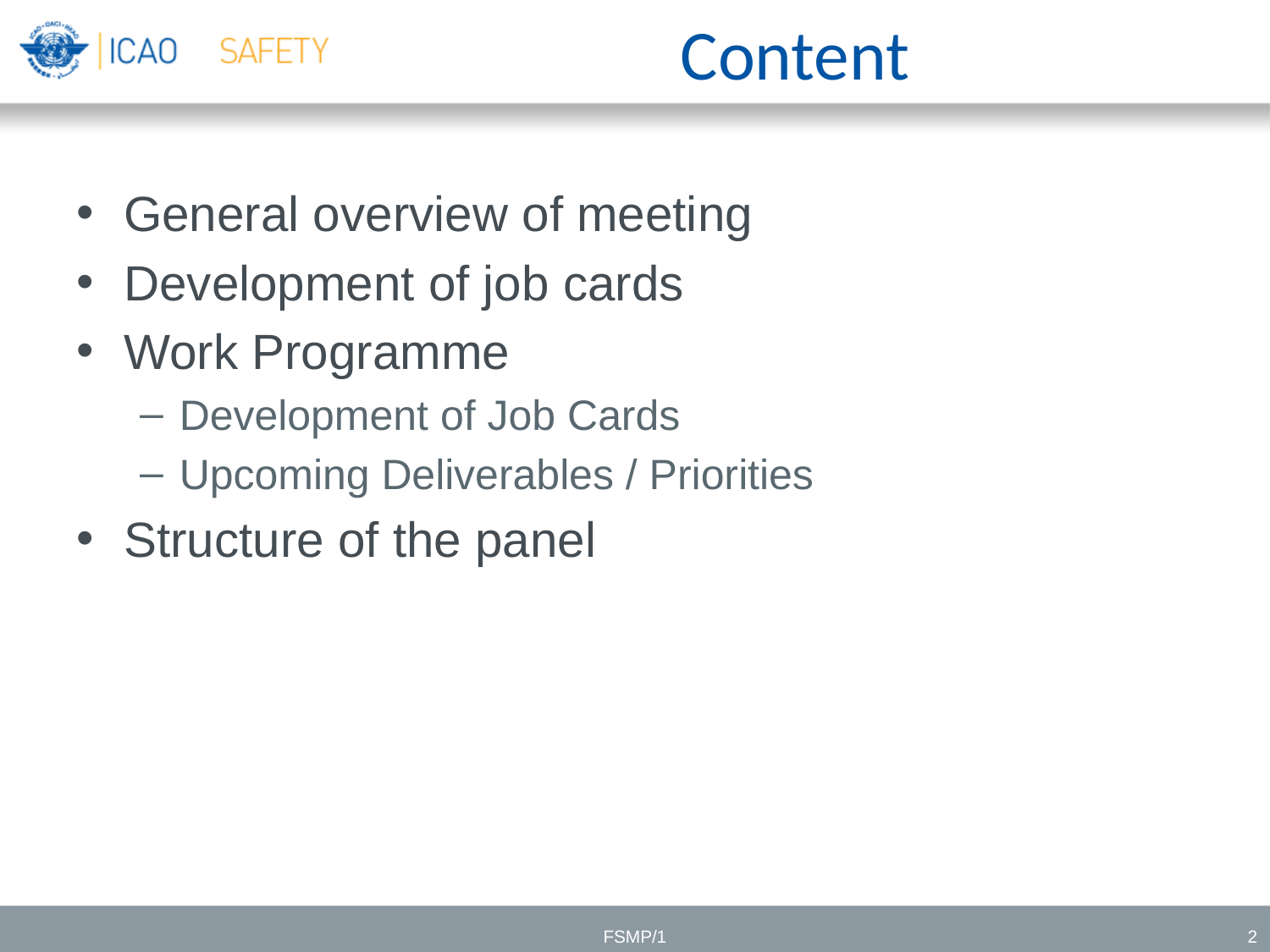

# Content
General overview of meeting
Development of job cards
Work Programme
Development of Job Cards
Upcoming Deliverables / Priorities
Structure of the panel

FSMP/1
2